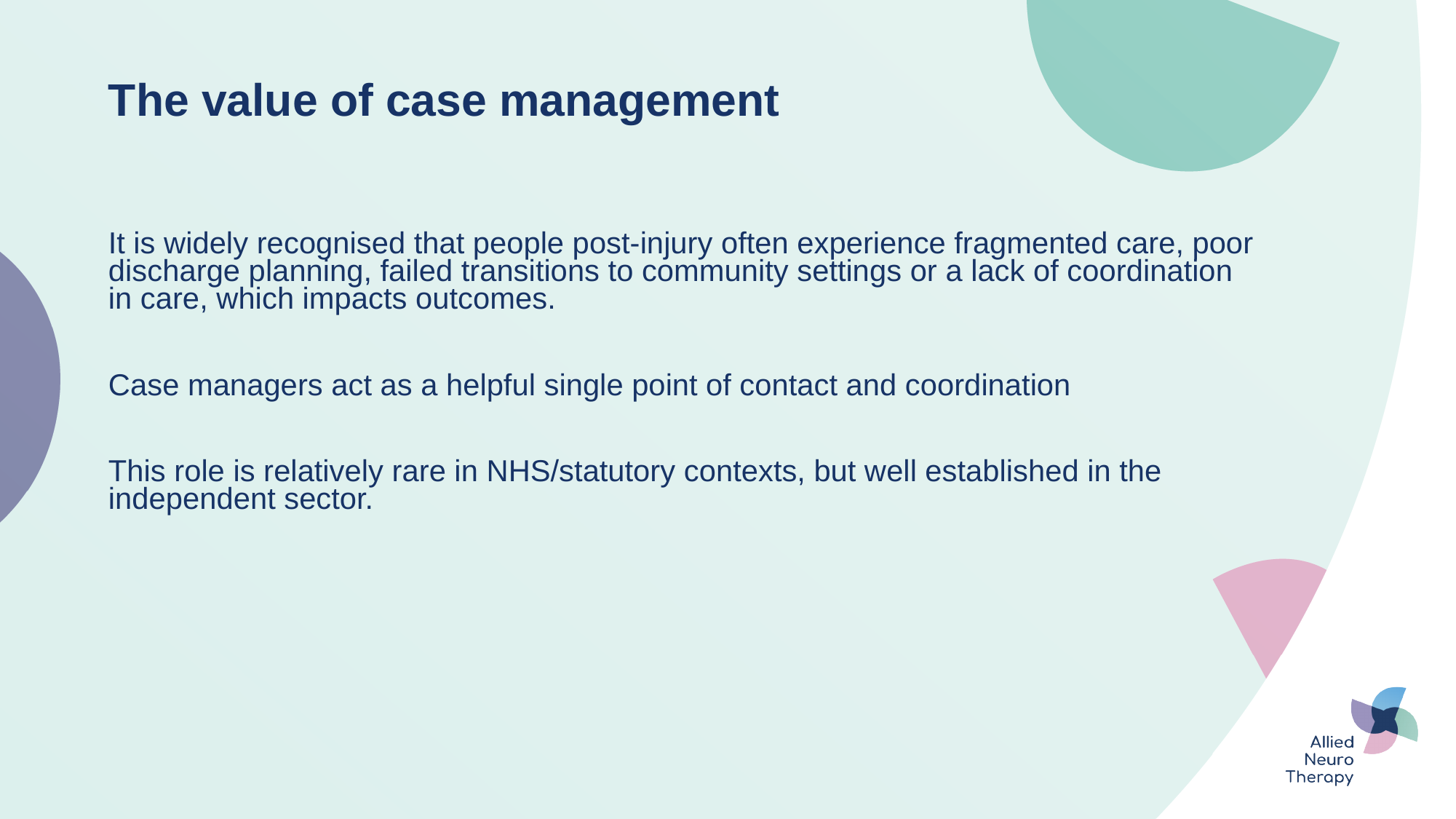

The value of case management
It is widely recognised that people post-injury often experience fragmented care, poor discharge planning, failed transitions to community settings or a lack of coordination in care, which impacts outcomes.

Case managers act as a helpful single point of contact and coordination

This role is relatively rare in NHS/statutory contexts, but well established in the independent sector.